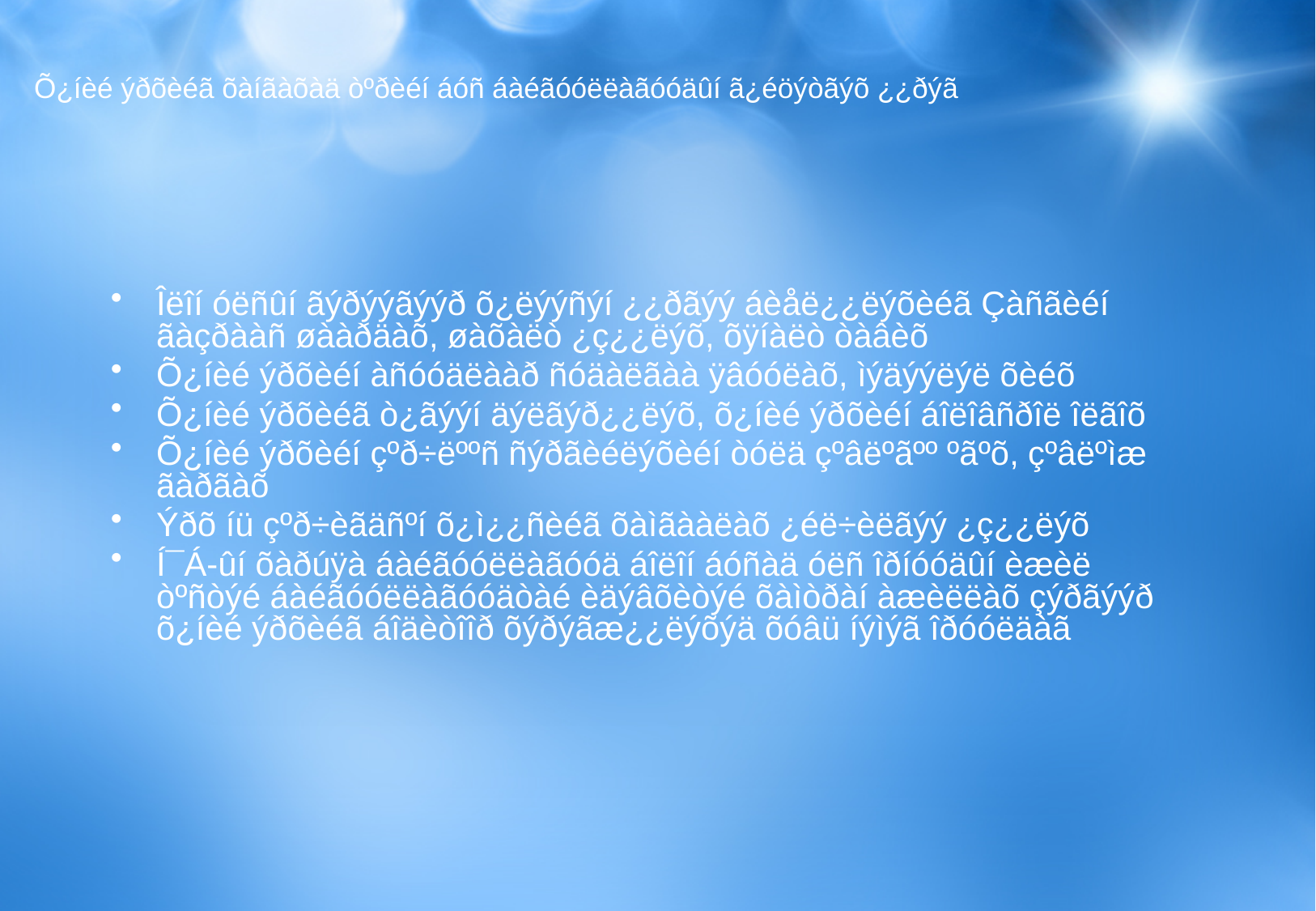

# Õ¿íèé ýðõèéã õàíãàõàä òºðèéí áóñ áàéãóóëëàãóóäûí ã¿éöýòãýõ ¿¿ðýã
Îëîí óëñûí ãýðýýãýýð õ¿ëýýñýí ¿¿ðãýý áèåë¿¿ëýõèéã Çàñãèéí ãàçðààñ øààðäàõ, øàõàëò ¿ç¿¿ëýõ, õÿíàëò òàâèõ
Õ¿íèé ýðõèéí àñóóäëààð ñóäàëãàà ÿâóóëàõ, ìýäýýëýë õèéõ
Õ¿íèé ýðõèéã ò¿ãýýí äýëãýð¿¿ëýõ, õ¿íèé ýðõèéí áîëîâñðîë îëãîõ
Õ¿íèé ýðõèéí çºð÷ëººñ ñýðãèéëýõèéí òóëä çºâëºãºº ºãºõ, çºâëºìæ ãàðãàõ
Ýðõ íü çºð÷èãäñºí õ¿ì¿¿ñèéã õàìãààëàõ ¿éë÷èëãýý ¿ç¿¿ëýõ
Í¯Á-ûí õàðúÿà áàéãóóëëàãóóä áîëîí áóñàä óëñ îðíóóäûí èæèë òºñòýé áàéãóóëëàãóóäòàé èäýâõèòýé õàìòðàí àæèëëàõ çýðãýýð õ¿íèé ýðõèéã áîäèòîîð õýðýãæ¿¿ëýõýä õóâü íýìýã îðóóëäàã